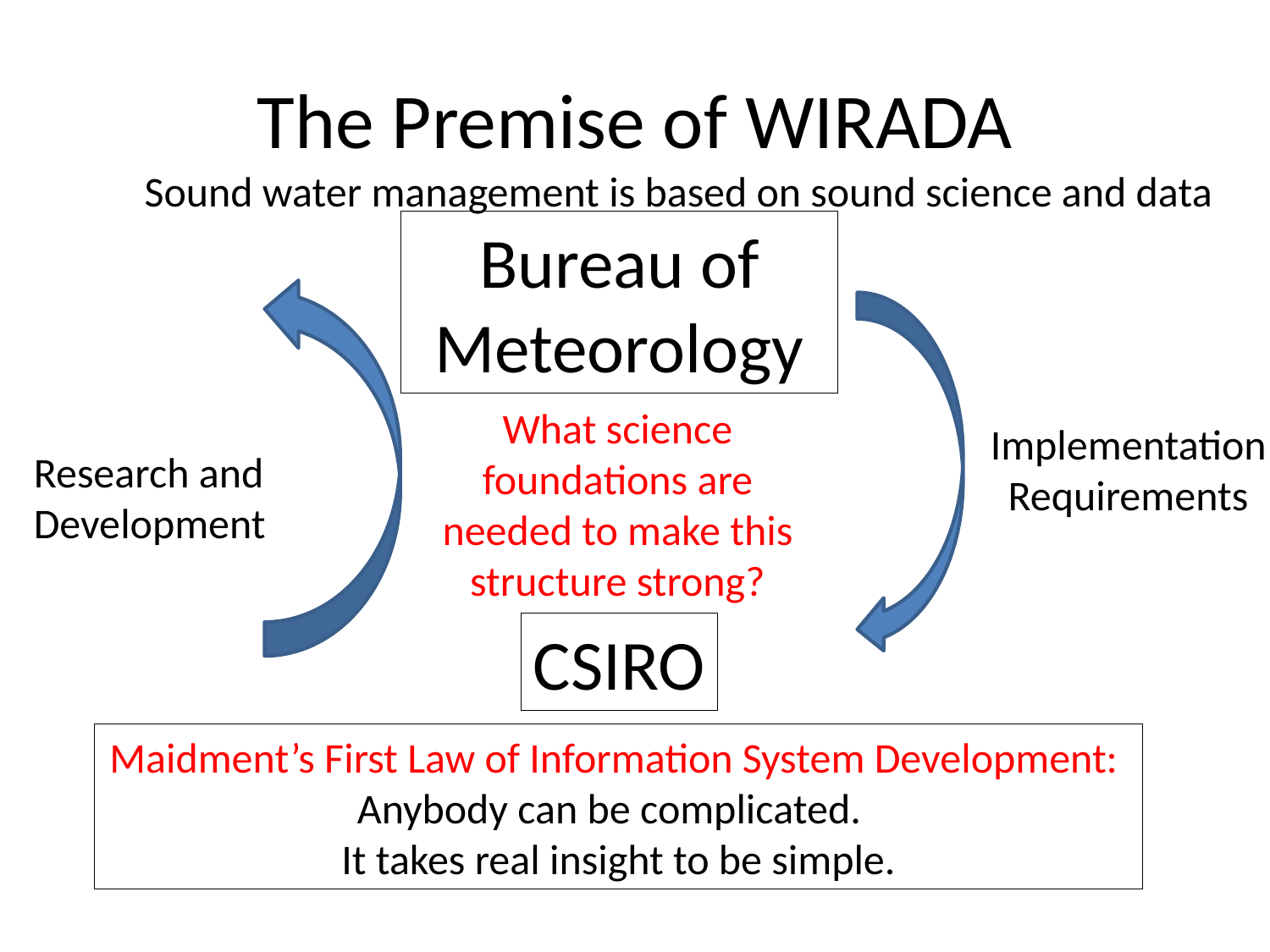

# The Premise of WIRADA
Sound water management is based on sound science and data
Bureau of Meteorology

What science foundations are needed to make this structure strong?
Implementation
Requirements
Research and Development
CSIRO
Maidment’s First Law of Information System Development:
Anybody can be complicated.
It takes real insight to be simple.